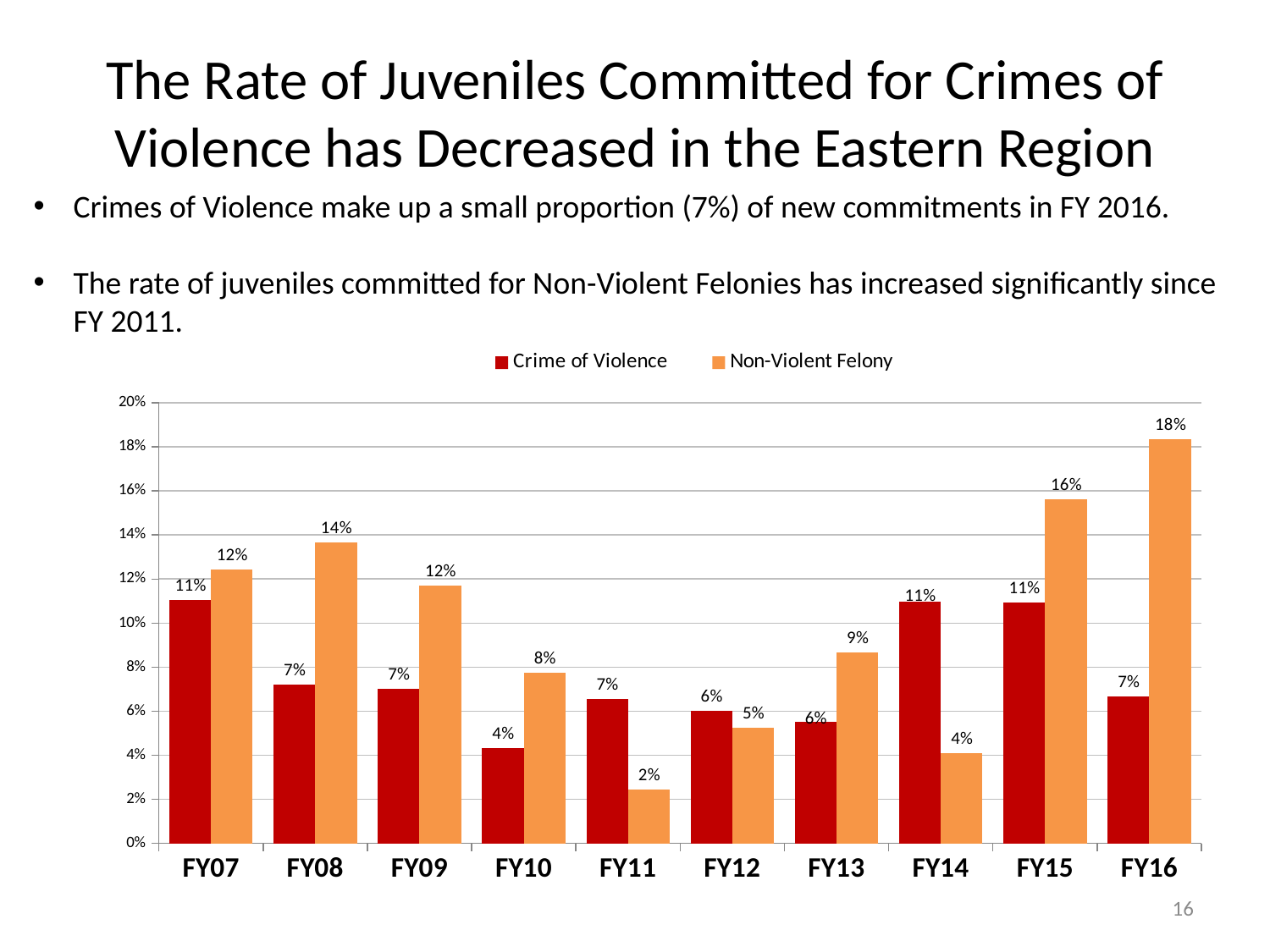

# The Rate of Juveniles Committed for Crimes of Violence has Decreased in the Eastern Region
Crimes of Violence make up a small proportion (7%) of new commitments in FY 2016.

The rate of juveniles committed for Non-Violent Felonies has increased significantly since FY 2011.

### Chart

| Category | Crime of Violence | Non-Violent Felony |
|---|---|---|
| FY07 | 0.1103448275862069 | 0.12413793103448276 |
| FY08 | 0.07194244604316546 | 0.1366906474820144 |
| FY09 | 0.0703125 | 0.1171875 |
| FY10 | 0.04310344827586207 | 0.07758620689655173 |
| FY11 | 0.06557377049180328 | 0.02459016393442623 |
| FY12 | 0.06015037593984962 | 0.05263157894736842 |
| FY13 | 0.05511811023622047 | 0.08661417322834646 |
| FY14 | 0.1095890410958904 | 0.0410958904109589 |
| FY15 | 0.109375 | 0.15625 |
| FY16 | 0.06666666666666667 | 0.18333333333333332 |
16